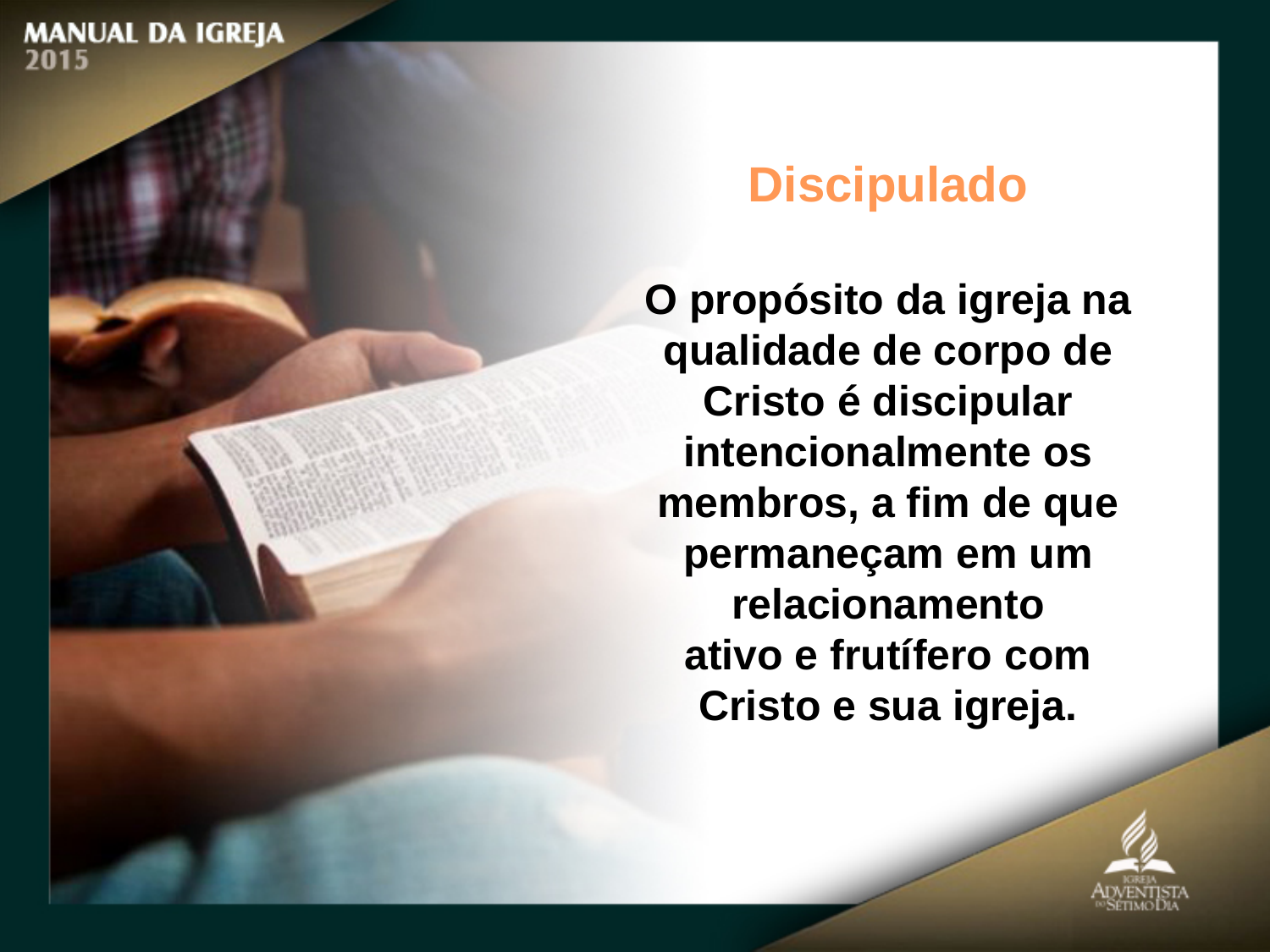

Discipulado
O propósito da igreja na qualidade de corpo de Cristo é discipular
intencionalmente os membros, a fim de que permaneçam em um relacionamento
ativo e frutífero com Cristo e sua igreja.